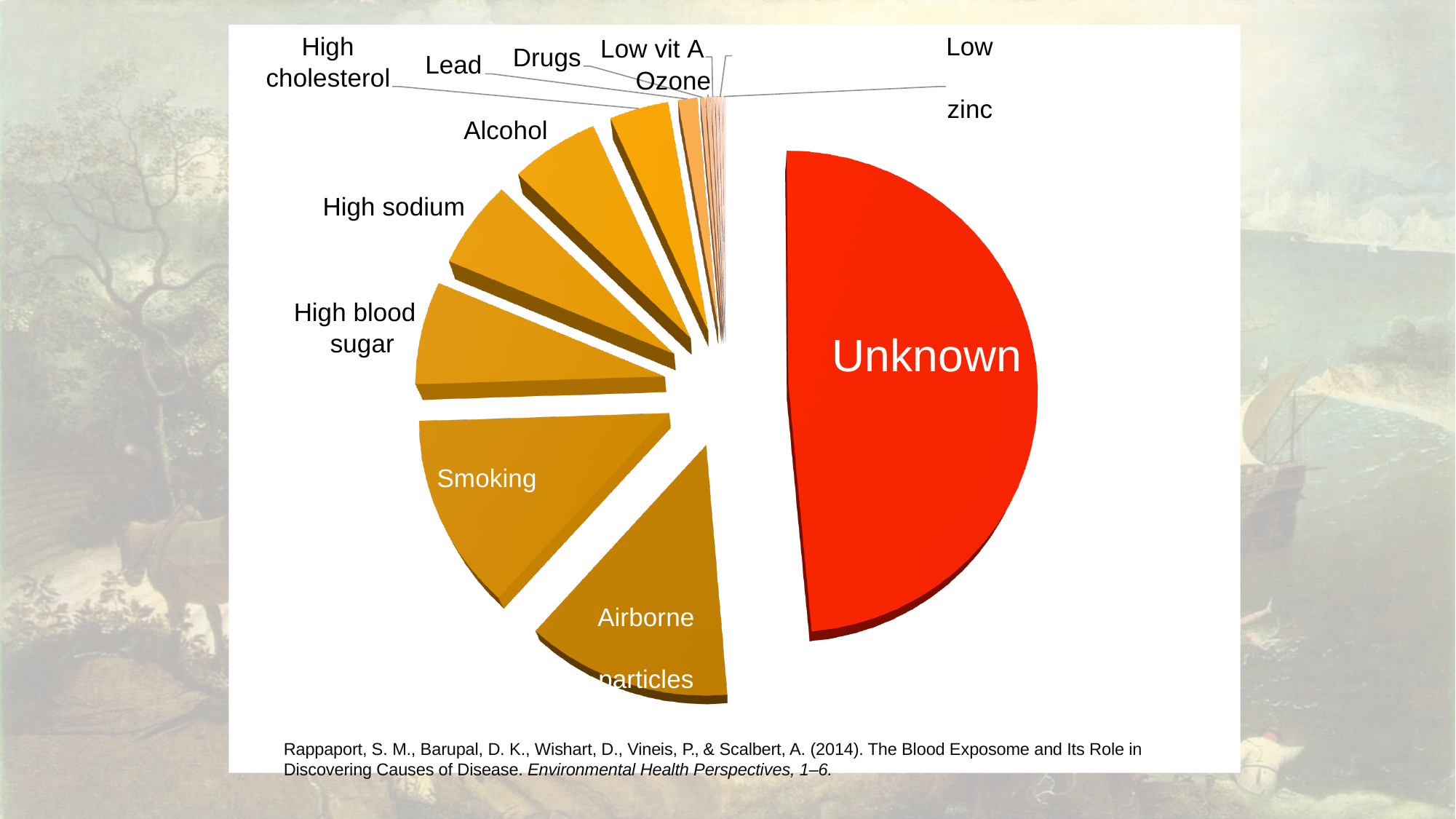

High  cholesterol
Low  zinc
Low vit A
Ozone
Drugs
Lead
#
Alcohol

High sodium
High blood  sugar
Unknown
Smoking
Airborne  particles
Rappaport, S. M., Barupal, D. K., Wishart, D., Vineis, P., & Scalbert, A. (2014). The Blood Exposome and Its Role in  Discovering Causes of Disease. Environmental Health Perspectives, 1–6.